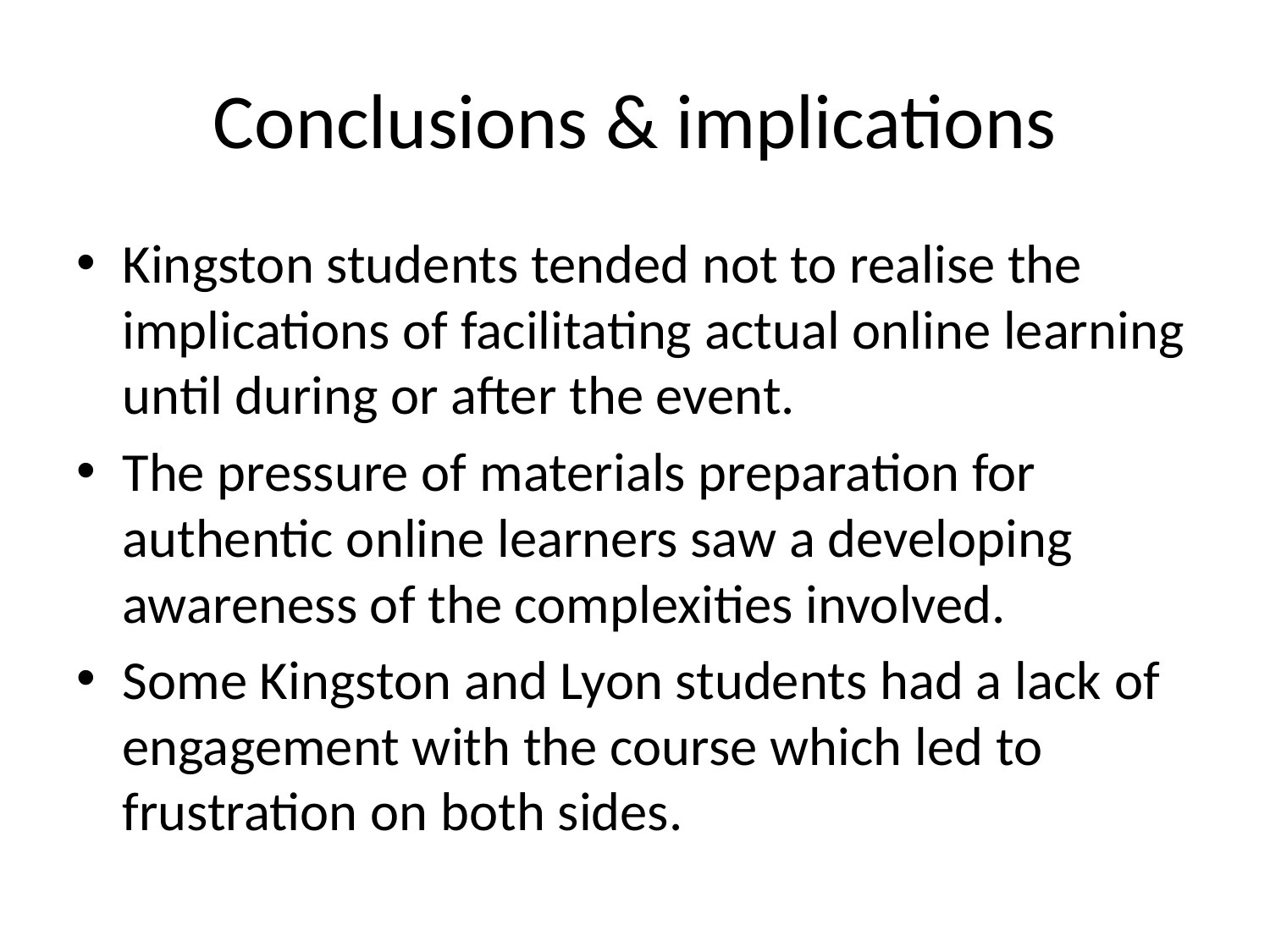

# Conclusions & implications
Kingston students tended not to realise the implications of facilitating actual online learning until during or after the event.
The pressure of materials preparation for authentic online learners saw a developing awareness of the complexities involved.
Some Kingston and Lyon students had a lack of engagement with the course which led to frustration on both sides.